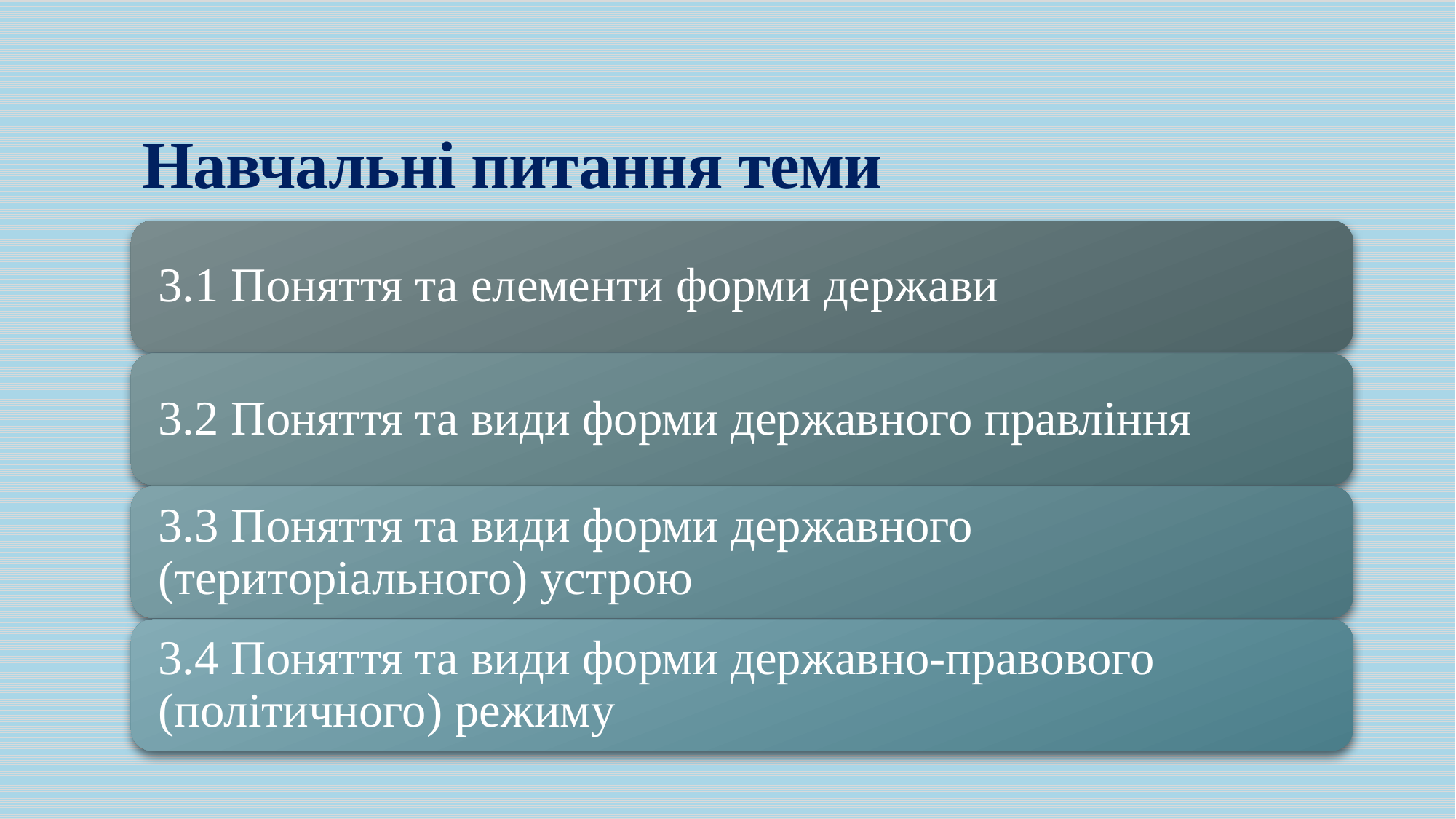

# Навчальні питання теми
3.1 Поняття та елементи форми держави
3.2 Поняття та види форми державного правління
3.3 Поняття та види форми державного (територіального) устрою
3.4 Поняття та види форми державно-правового (політичного) режиму